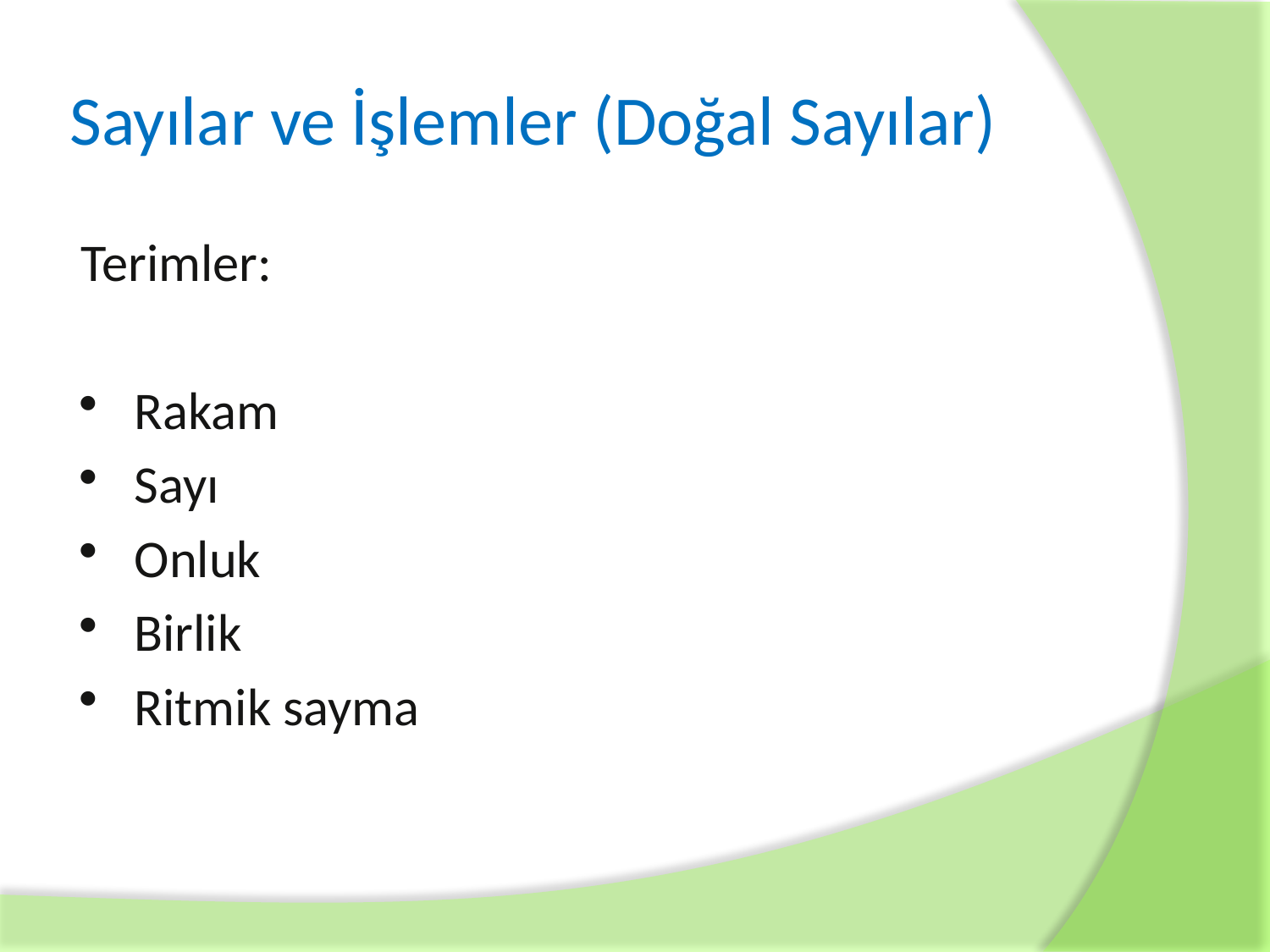

# Sayılar ve İşlemler (Doğal Sayılar)
Terimler:

Rakam
Sayı
Onluk
Birlik
Ritmik sayma